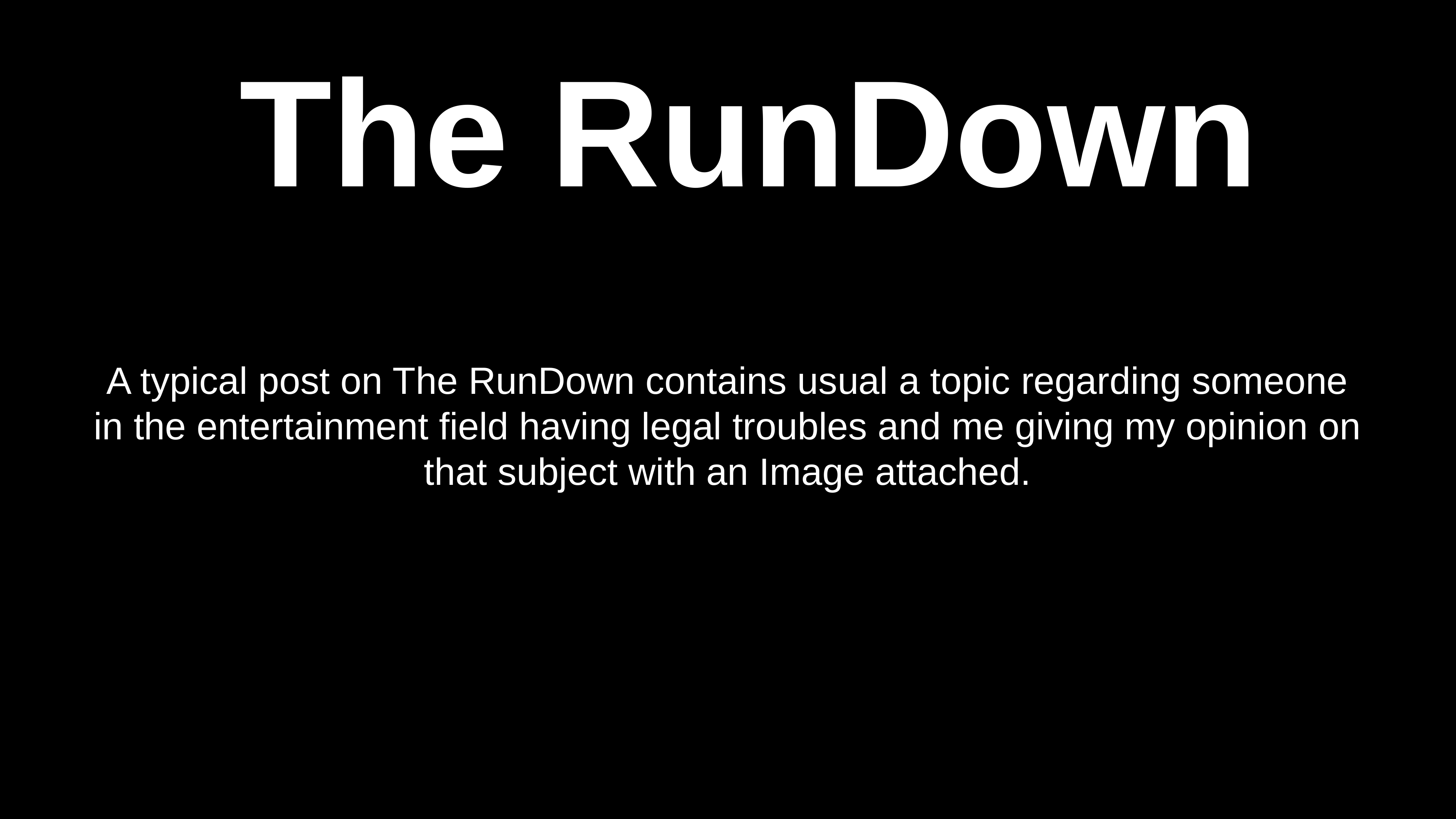

# The RunDown
A typical post on The RunDown contains usual a topic regarding someone in the entertainment field having legal troubles and me giving my opinion on that subject with an Image attached.